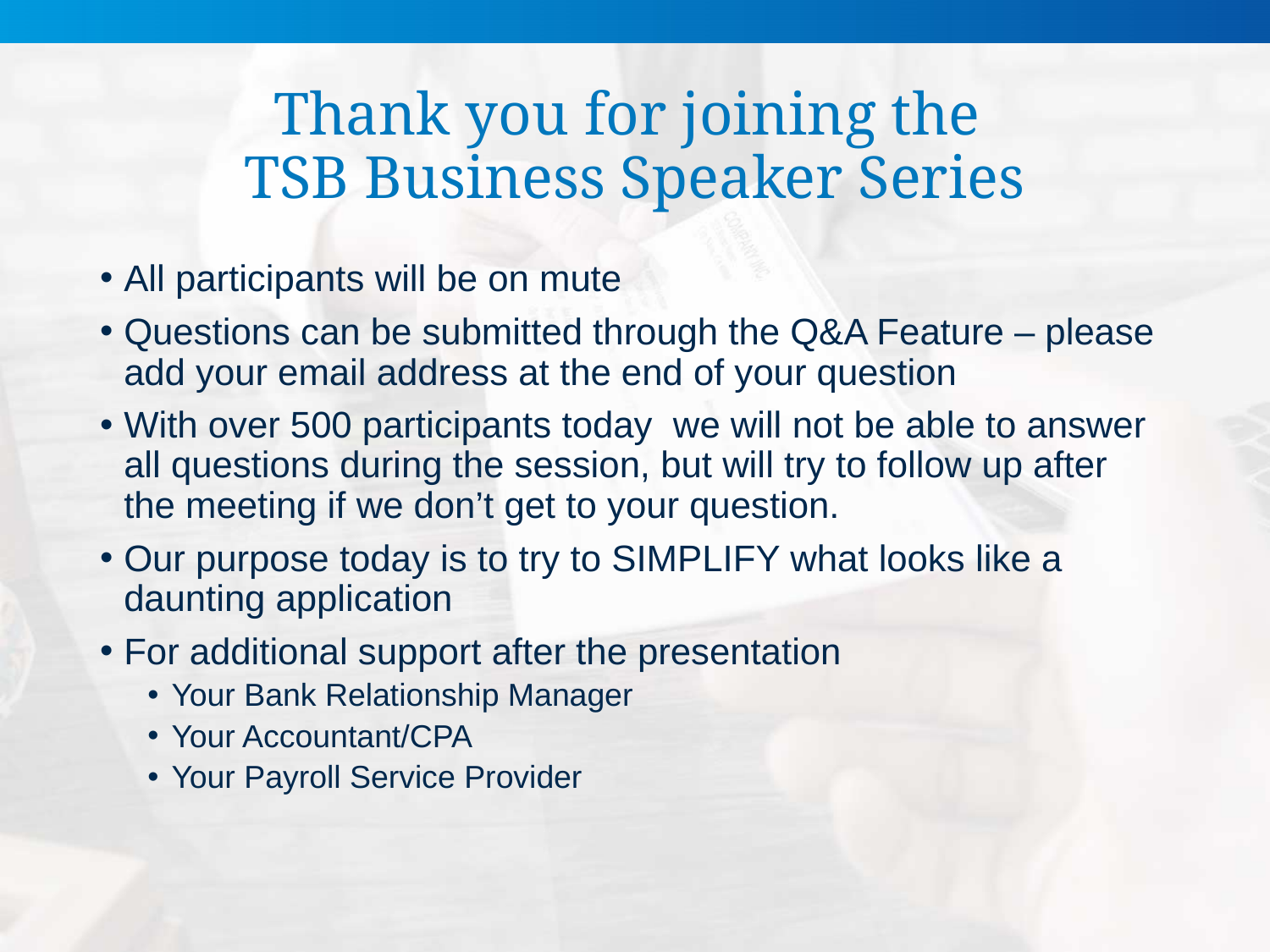

# Thank you for joining the TSB Business Speaker Series
All participants will be on mute
Questions can be submitted through the Q&A Feature – please add your email address at the end of your question
With over 500 participants today  we will not be able to answer all questions during the session, but will try to follow up after the meeting if we don’t get to your question.
Our purpose today is to try to SIMPLIFY what looks like a daunting application
For additional support after the presentation
Your Bank Relationship Manager
Your Accountant/CPA
Your Payroll Service Provider